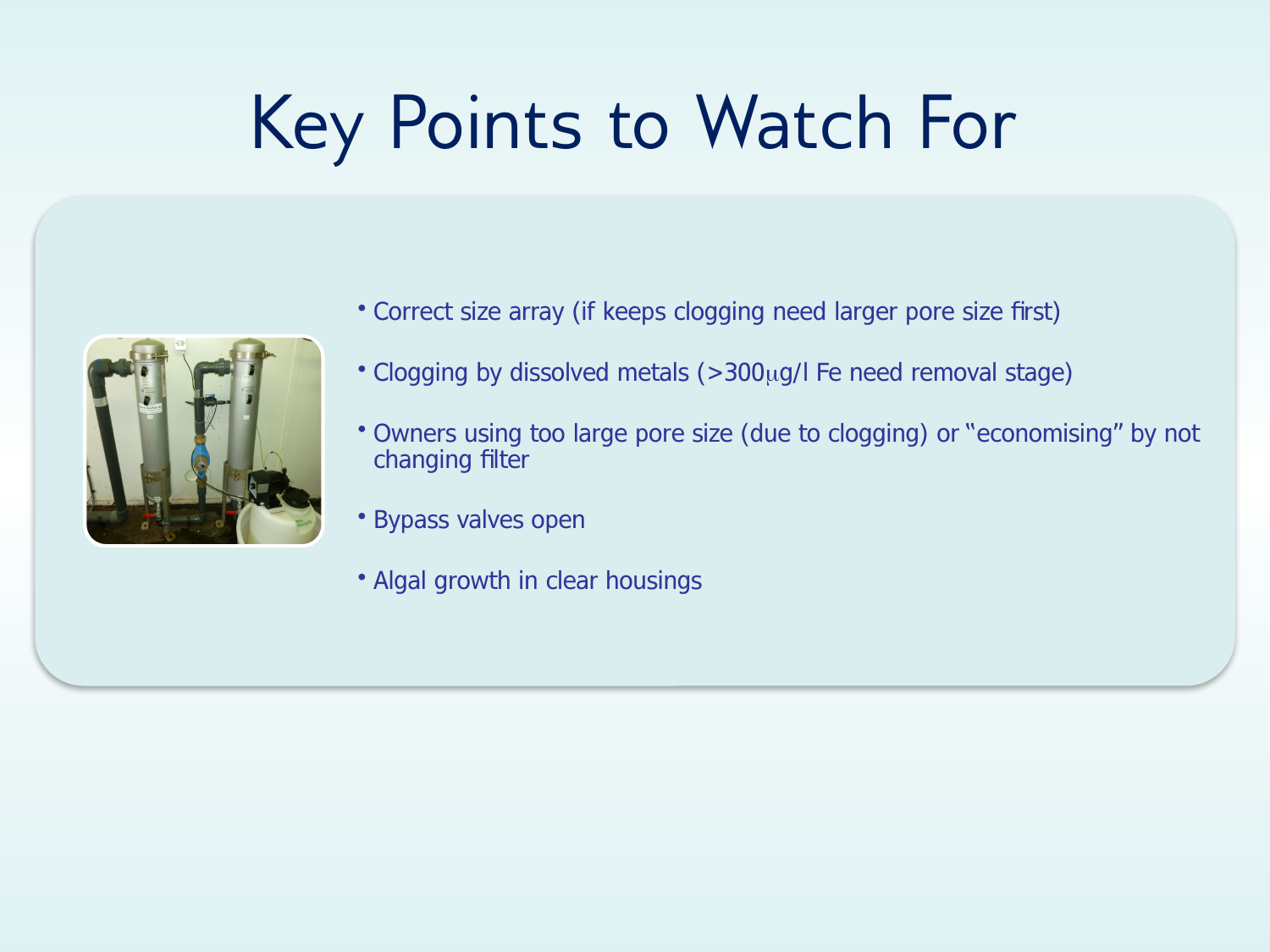

# Key Points to Watch For

Correct size array (if keeps clogging need larger pore size first)

Clogging by dissolved metals (>300μg/l Fe need removal stage)

Owners using too large pore size (due to clogging) or “economising” by not changing filter

Bypass valves open

Algal growth in clear housings